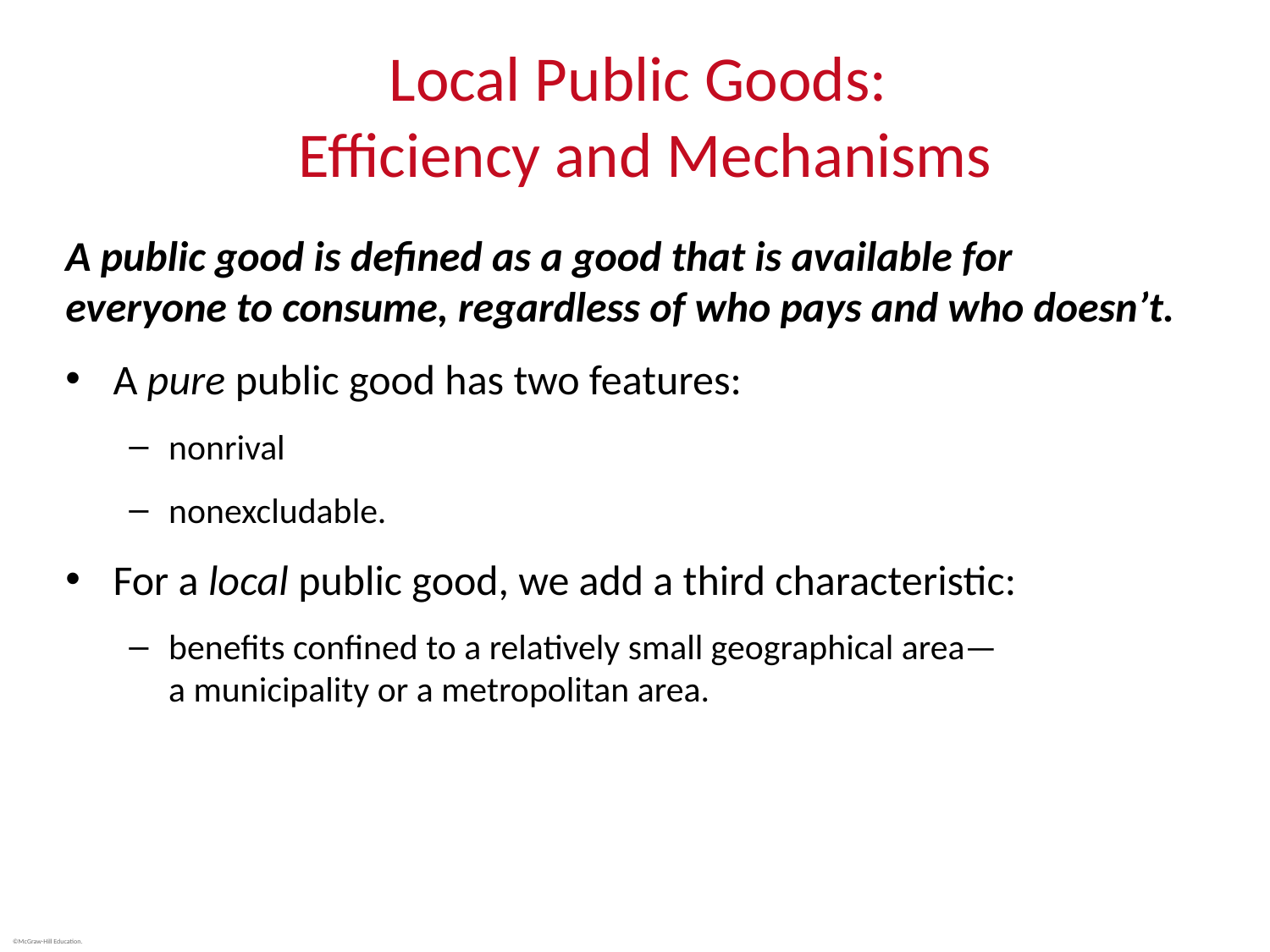

# Local Public Goods: Efficiency and Mechanisms
A public good is defined as a good that is available for everyone to consume, regardless of who pays and who doesn’t.
A pure public good has two features:
nonrival
nonexcludable.
For a local public good, we add a third characteristic:
benefits confined to a relatively small geographical area—
a municipality or a metropolitan area.